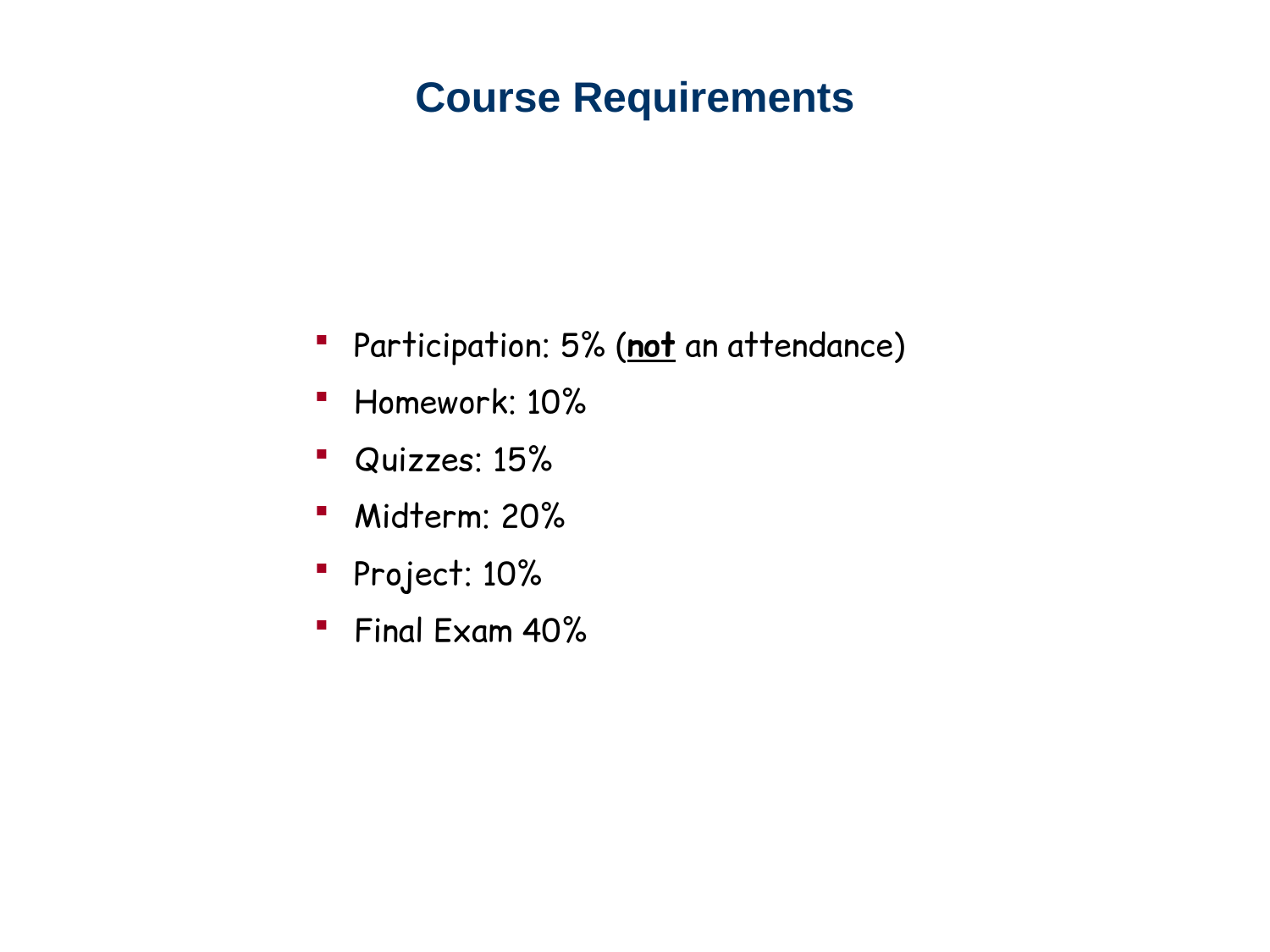

Course Requirements
 Participation: 5% (not an attendance)
 Homework: 10%
 Quizzes: 15%
 Midterm: 20%
 Project: 10%
 Final Exam 40%